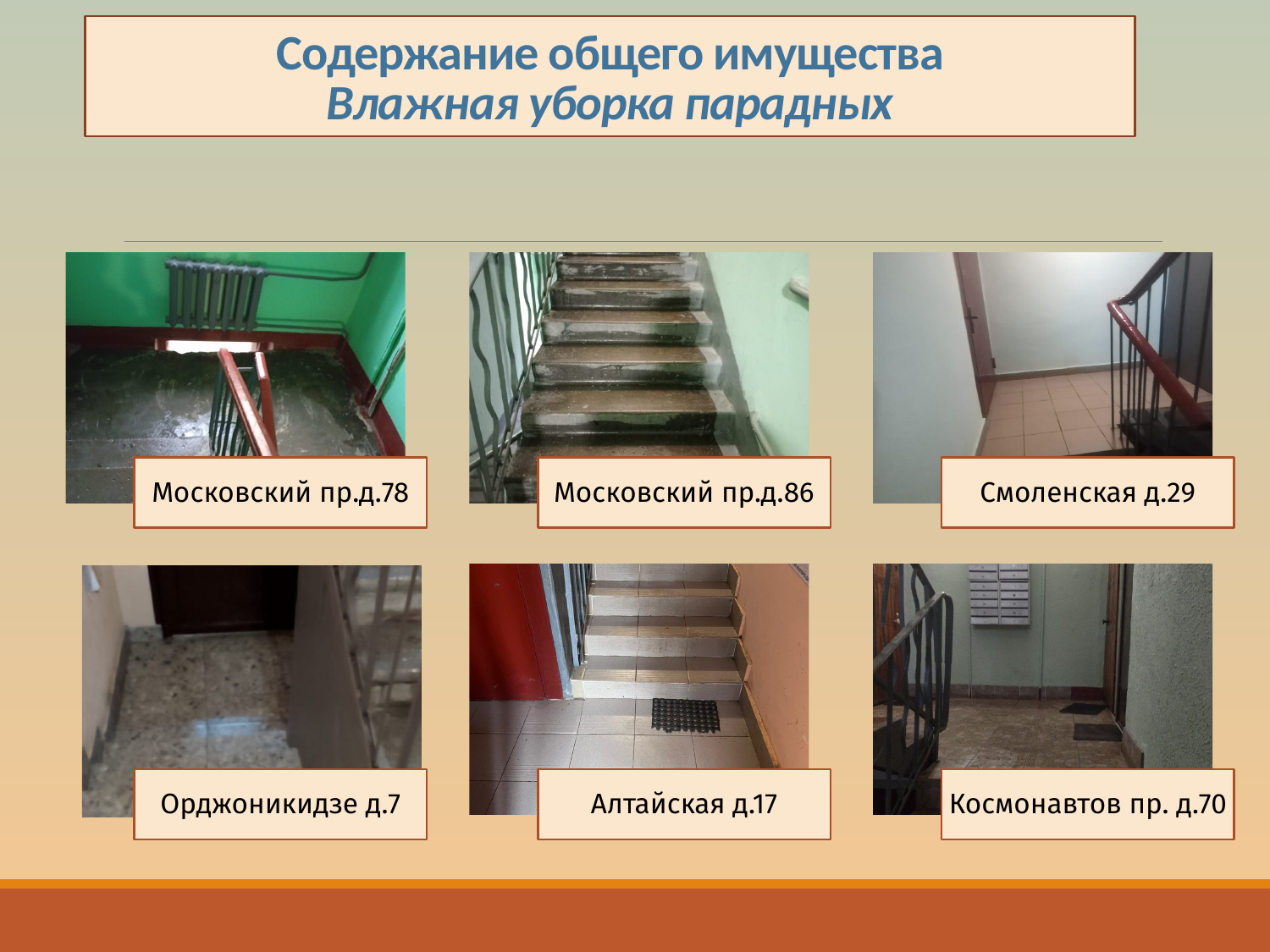

# Содержание общего имущества Влажная уборка парадных
Московский пр.д.78
Московский пр.д.86
Смоленская д.29
Орджоникидзе д.7
Алтайская д.17
Космонавтов пр. д.70